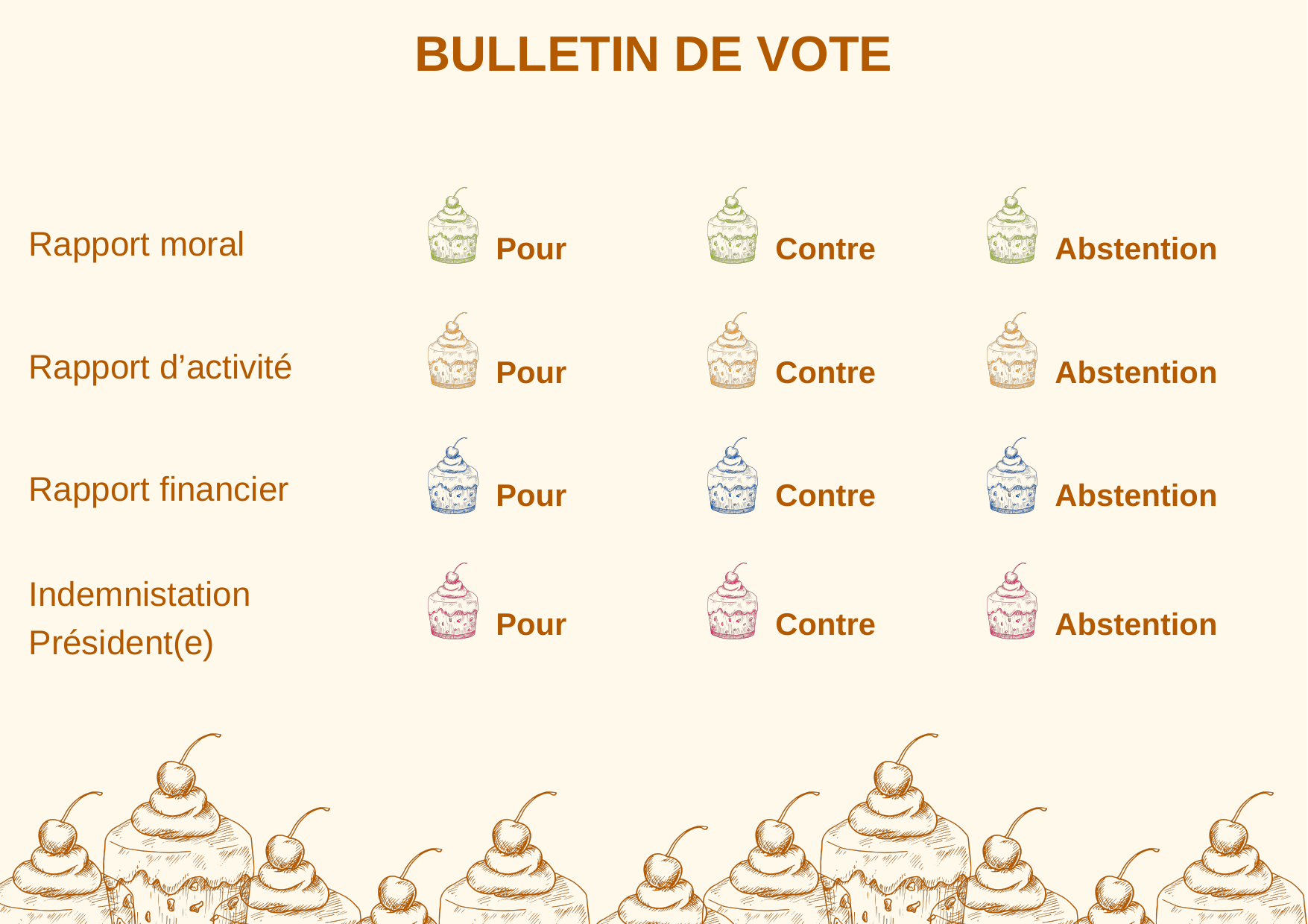

BULLETIN DE VOTE

Pour

Pour

Pour

Pour

Contre

Contre

Contre

Contre

Abstention

Abstention

Abstention

Abstention
Rapport moral
Rapport d’activité
Rapport financier
Indemnistation Président(e)